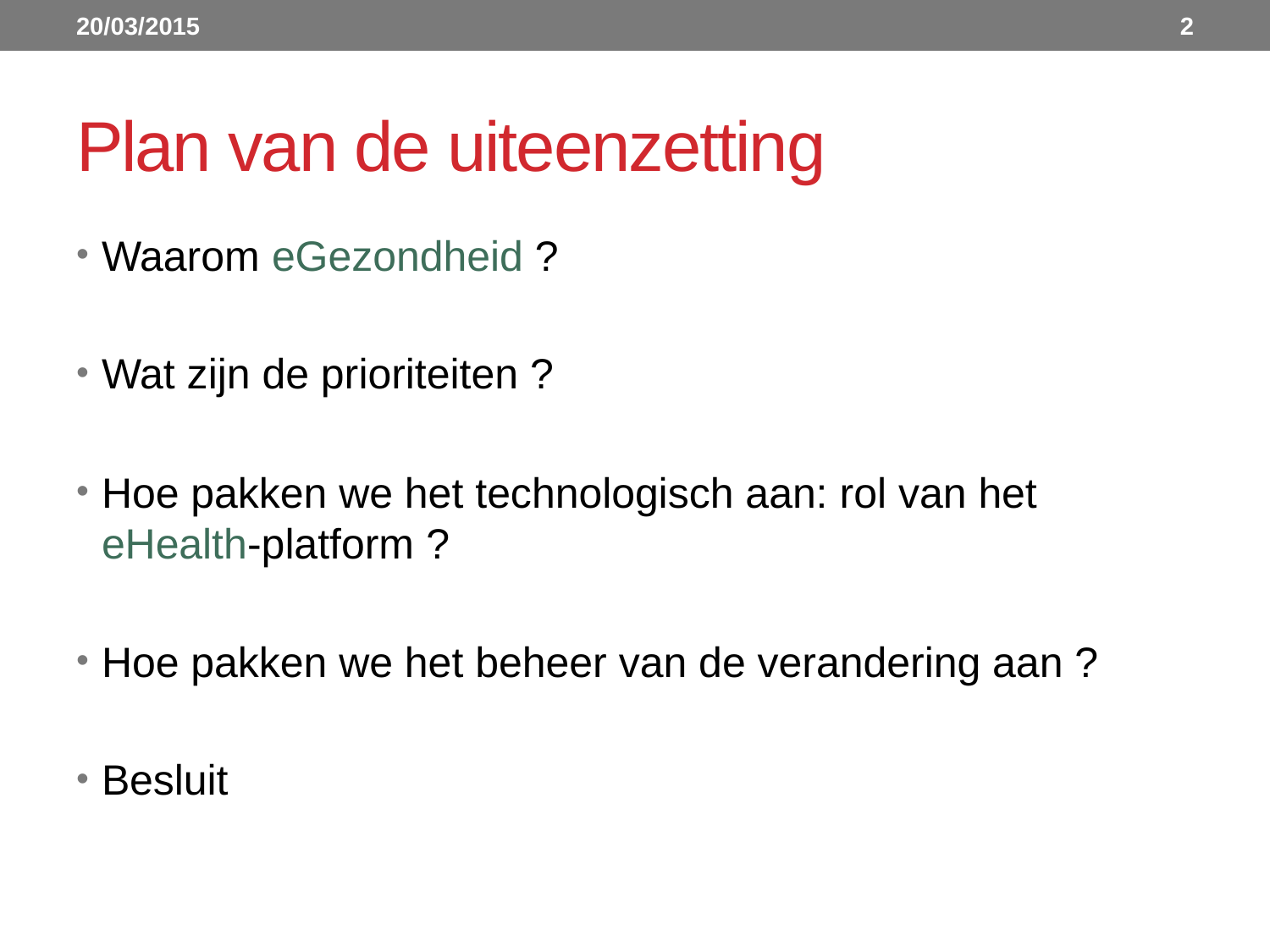

20/03/2015
2
# Plan van de uiteenzetting
Waarom eGezondheid ?

Wat zijn de prioriteiten ?

Hoe pakken we het technologisch aan: rol van het eHealth-platform ?

Hoe pakken we het beheer van de verandering aan ?

Besluit